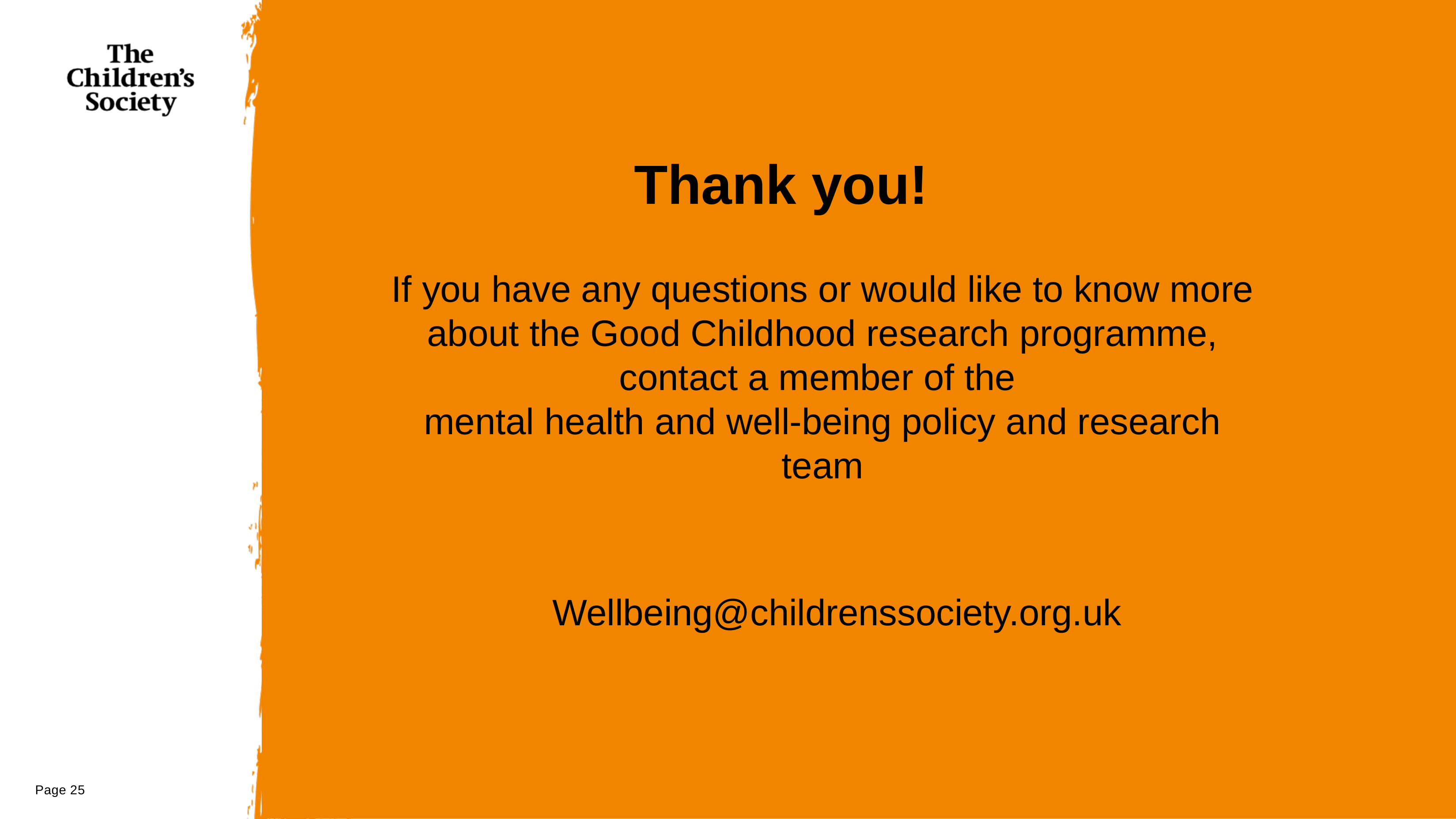

Thank you!
If you have any questions or would like to know more about the Good Childhood research programme, contact a member of the
mental health and well-being policy and research team
Wellbeing@childrenssociety.org.uk